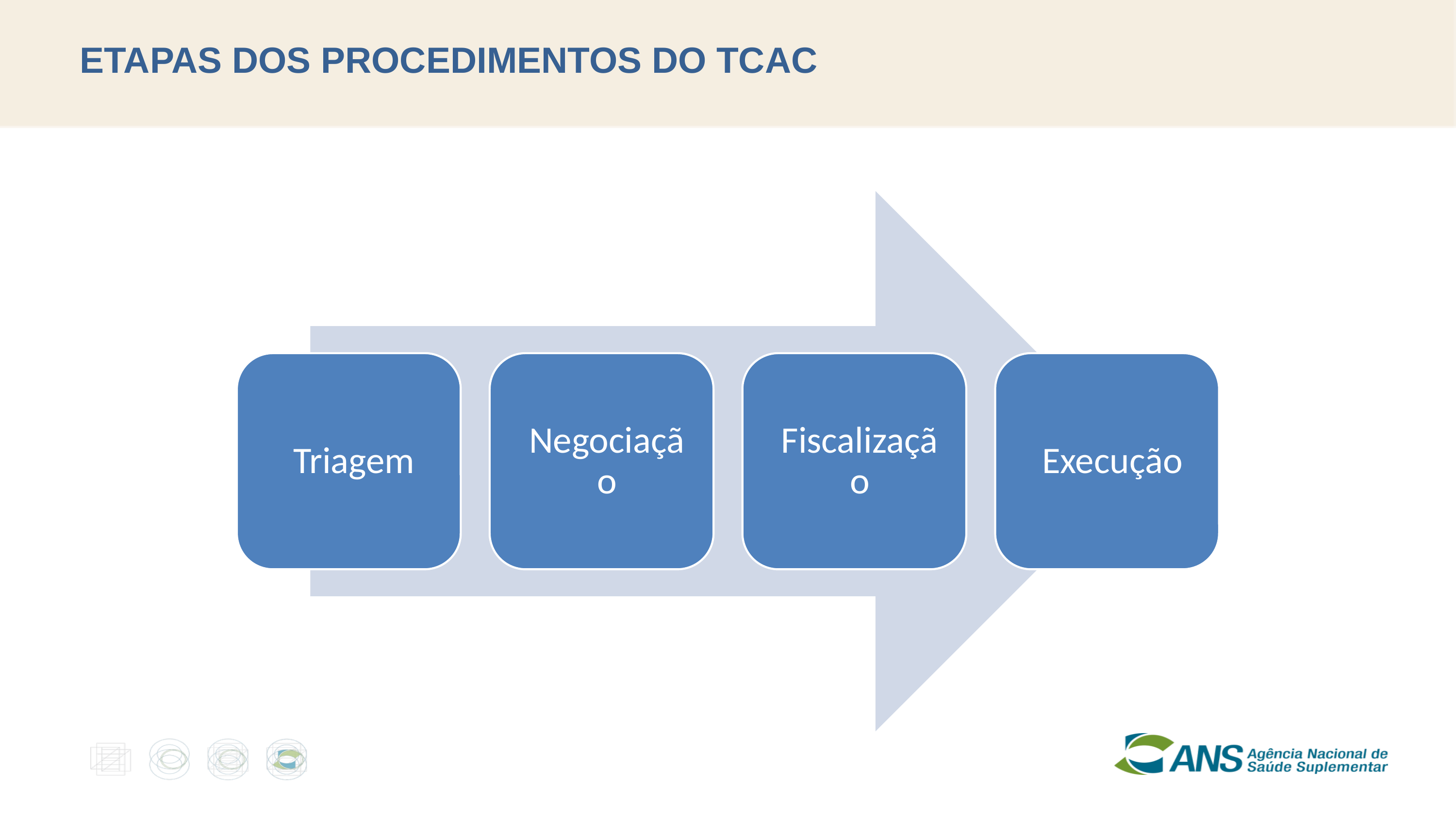

# ETAPAS DOS PROCEDIMENTOS DO TCAC
Triagem
Negociação
Fiscalização
Execução